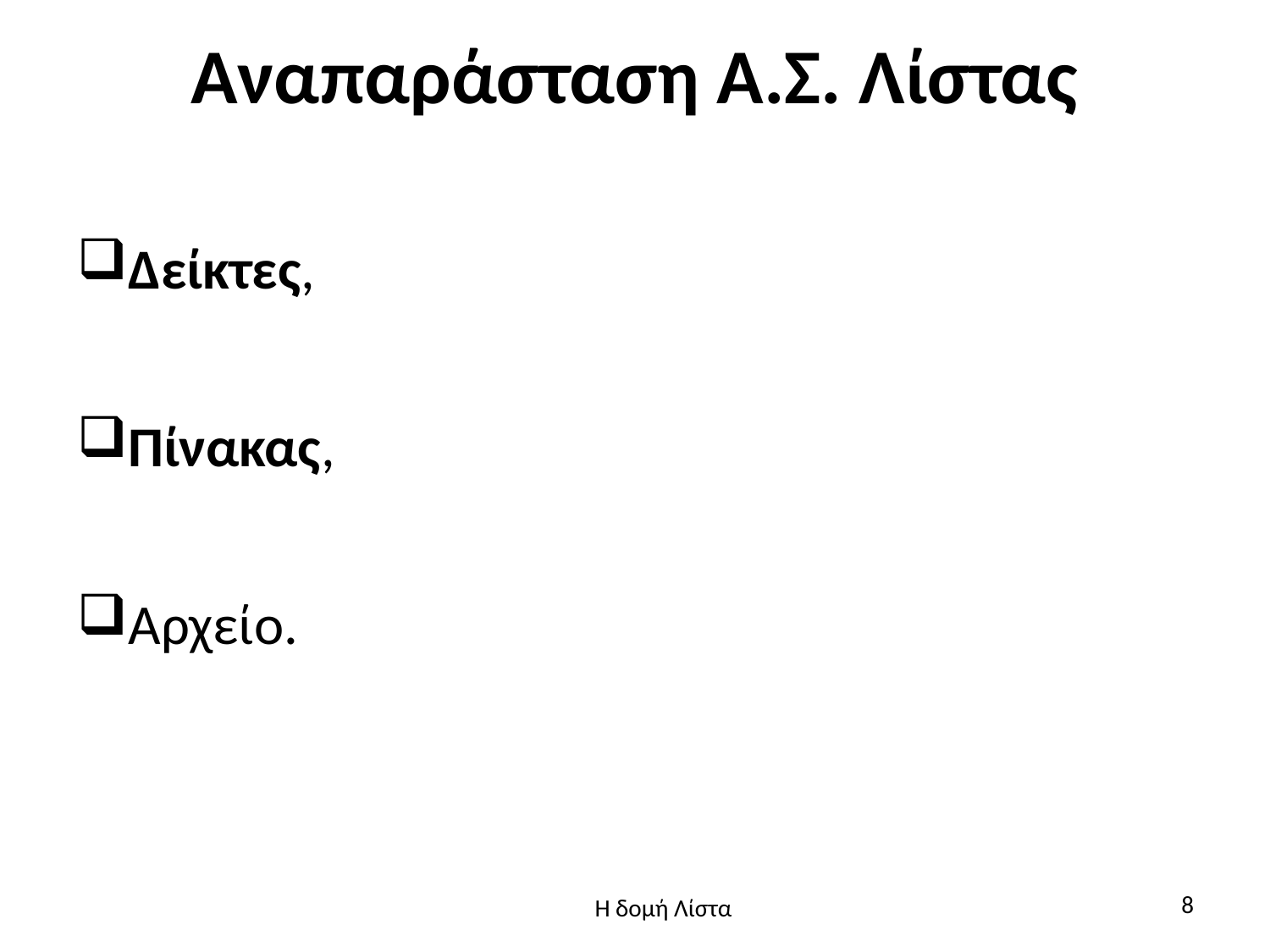

# Αναπαράσταση Α.Σ. Λίστας
Δείκτες,

Πίνακας,

Αρχείο.
8
Η δομή Λίστα